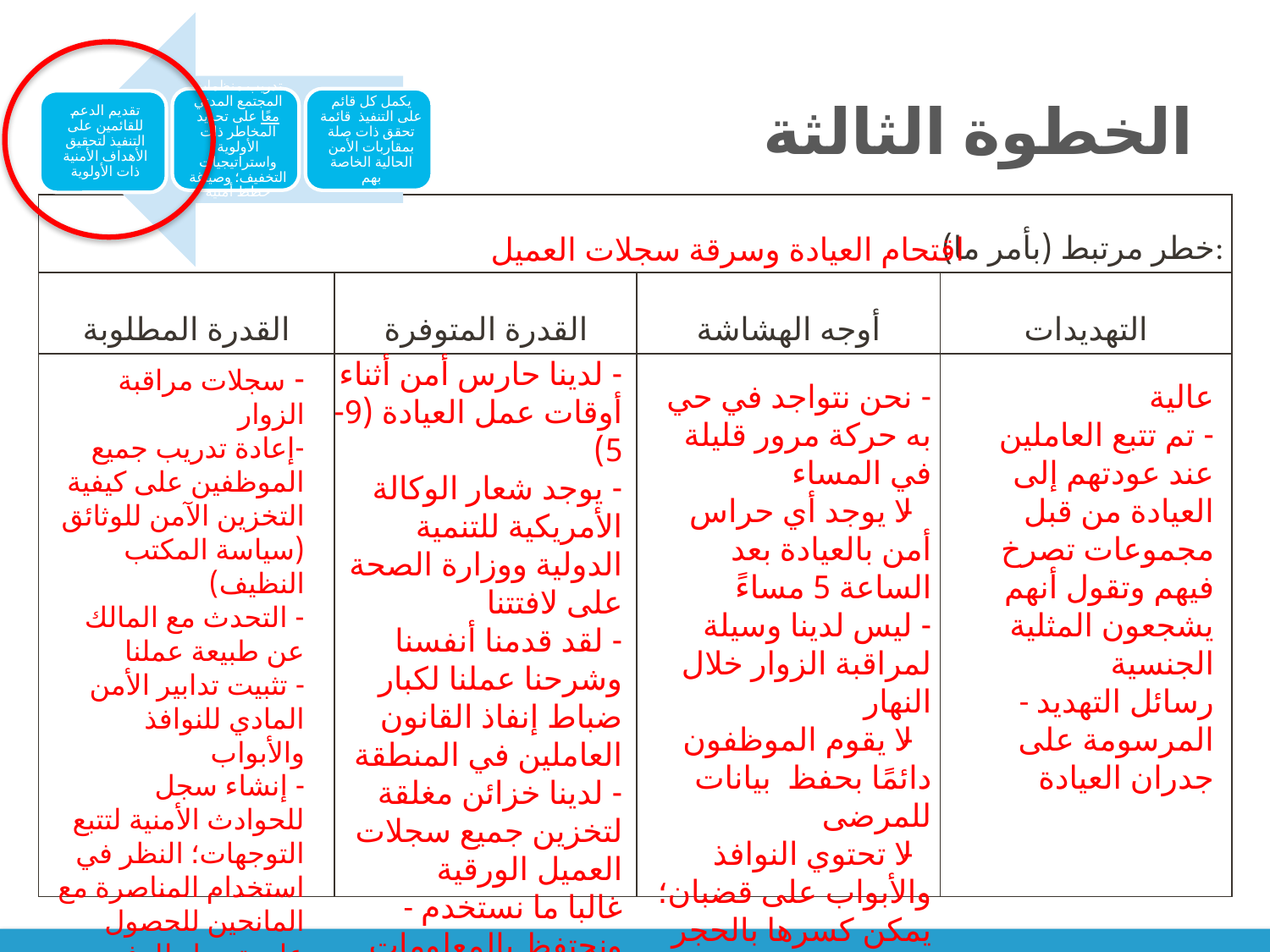

تقديم الدعم للقائمين على التنفيذ لتحقيق الأهداف الأمنية ذات الأولوية
تدريب منظمات المجتمع المدني معًا على تحديد المخاطر ذات الأولوية واستراتيجيات التخفيف؛ وصياغة خطط أمنية
يكمل كل قائم على التنفيذ  قائمة تحقق ذات صلة بمقاربات الأمن الحالية الخاصة بهم

# الخطوة الثالثة
| خطر مرتبط (بأمر ما): |  |  |  |
| --- | --- | --- | --- |
| القدرة المطلوبة | القدرة المتوفرة | أوجه الهشاشة | التهديدات |
|  |  |  |  |
اقتحام العيادة وسرقة سجلات العميل
- لدينا حارس أمن أثناء أوقات عمل العيادة (9-5)
- يوجد شعار الوكالة الأمريكية للتنمية الدولية ووزارة الصحة على لافتتنا
- لقد قدمنا أنفسنا وشرحنا عملنا لكبار ضباط إنفاذ القانون العاملين في المنطقة
- لدينا خزائن مغلقة لتخزين جميع سجلات العميل الورقية
- غالبا ما نستخدم ونحتفظ بالمعلومات الإلكترونية المشفرة
- سجلات مراقبة الزوار
-إعادة تدريب جميع الموظفين على كيفية التخزين الآمن للوثائق (سياسة المكتب النظيف)
- التحدث مع المالك عن طبيعة عملنا
- تثبيت تدابير الأمن المادي للنوافذ والأبواب
- إنشاء سجل للحوادث الأمنية لتتبع التوجهات؛ النظر في استخدام المناصرة مع المانحين للحصول على تمويل للرفع من الوجود الأمني
- نحن نتواجد في حي به حركة مرور قليلة في المساء
- لا يوجد أي حراس أمن بالعيادة بعد الساعة 5 مساءً
- ليس لدينا وسيلة لمراقبة الزوار خلال النهار
- لا يقوم الموظفون دائمًا بحفظ  بيانات للمرضى
- لا تحتوي النوافذ والأبواب على قضبان؛ يمكن كسرها بالحجر

عالية
- تم تتبع العاملين عند عودتهم إلى العيادة من قبل مجموعات تصرخ فيهم وتقول أنهم يشجعون المثلية الجنسية
- رسائل التهديد المرسومة على جدران العيادة